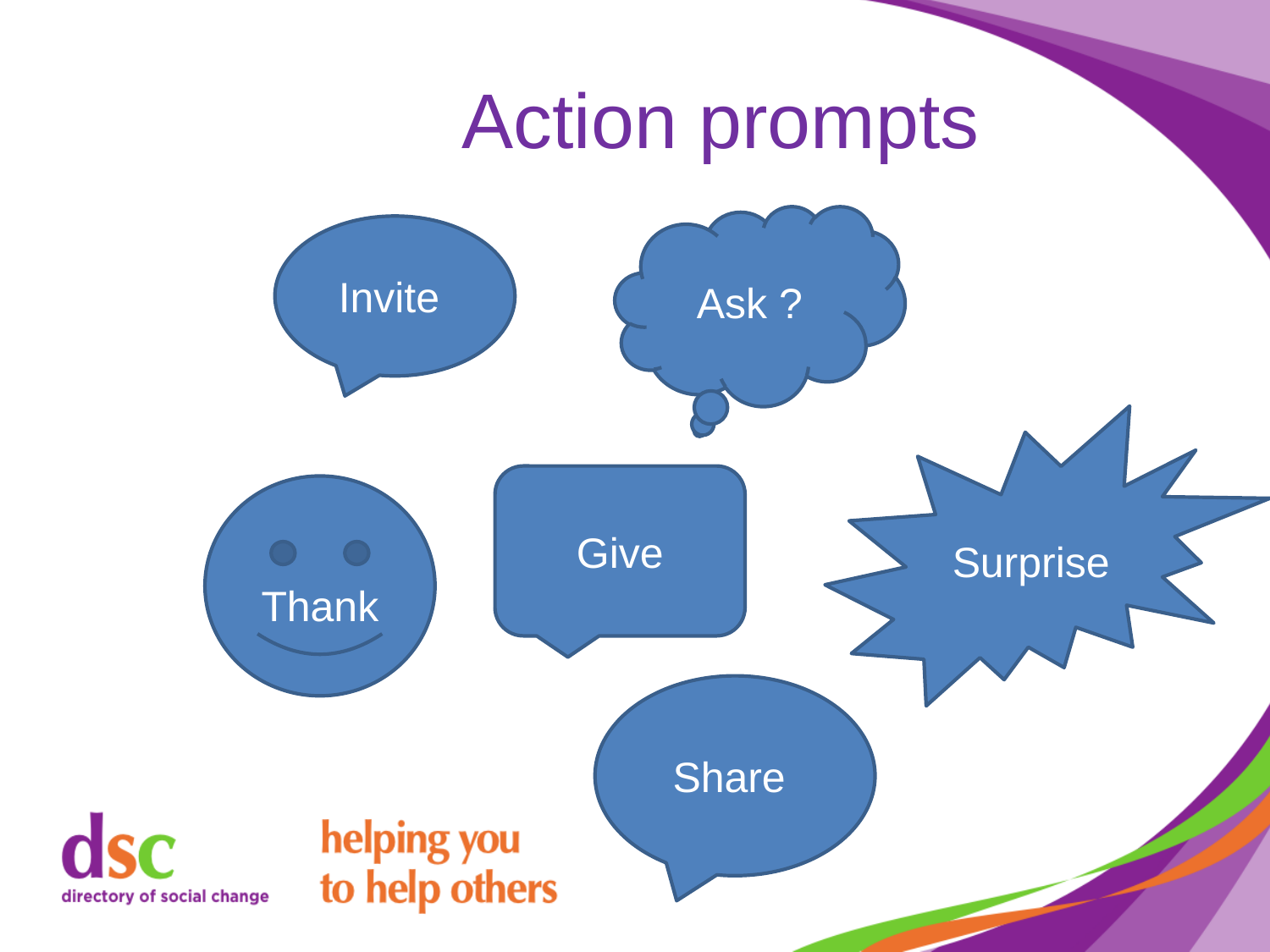

# Action prompts
Ask ?
Invite

Surprise
Give

Thank
Share